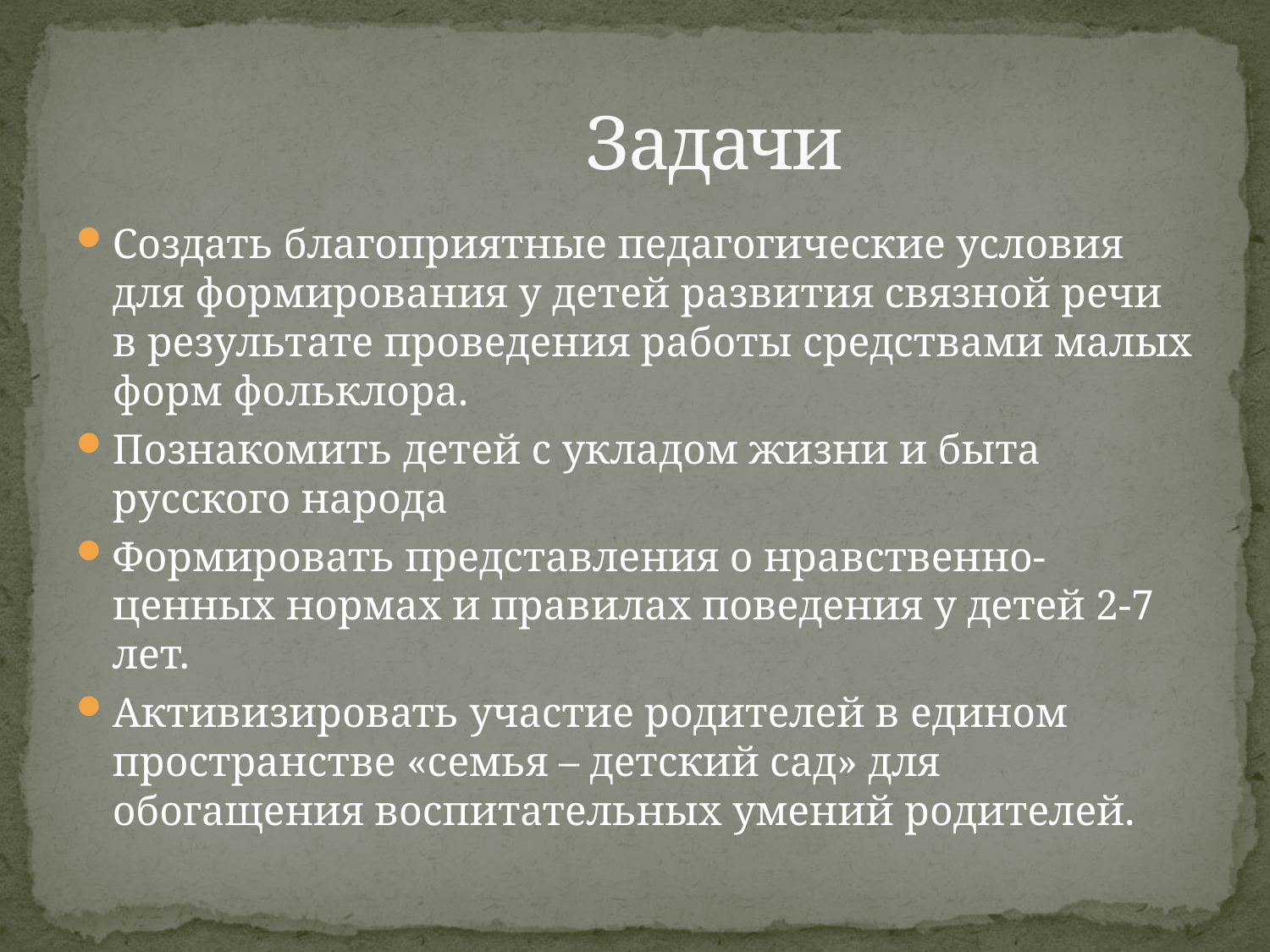

# Задачи
Создать благоприятные педагогические условия для формирования у детей развития связной речи в результате проведения работы средствами малых форм фольклора.
Познакомить детей с укладом жизни и быта русского народа
Формировать представления о нравственно-ценных нормах и правилах поведения у детей 2-7 лет.
Активизировать участие родителей в едином пространстве «семья – детский сад» для обогащения воспитательных умений родителей.